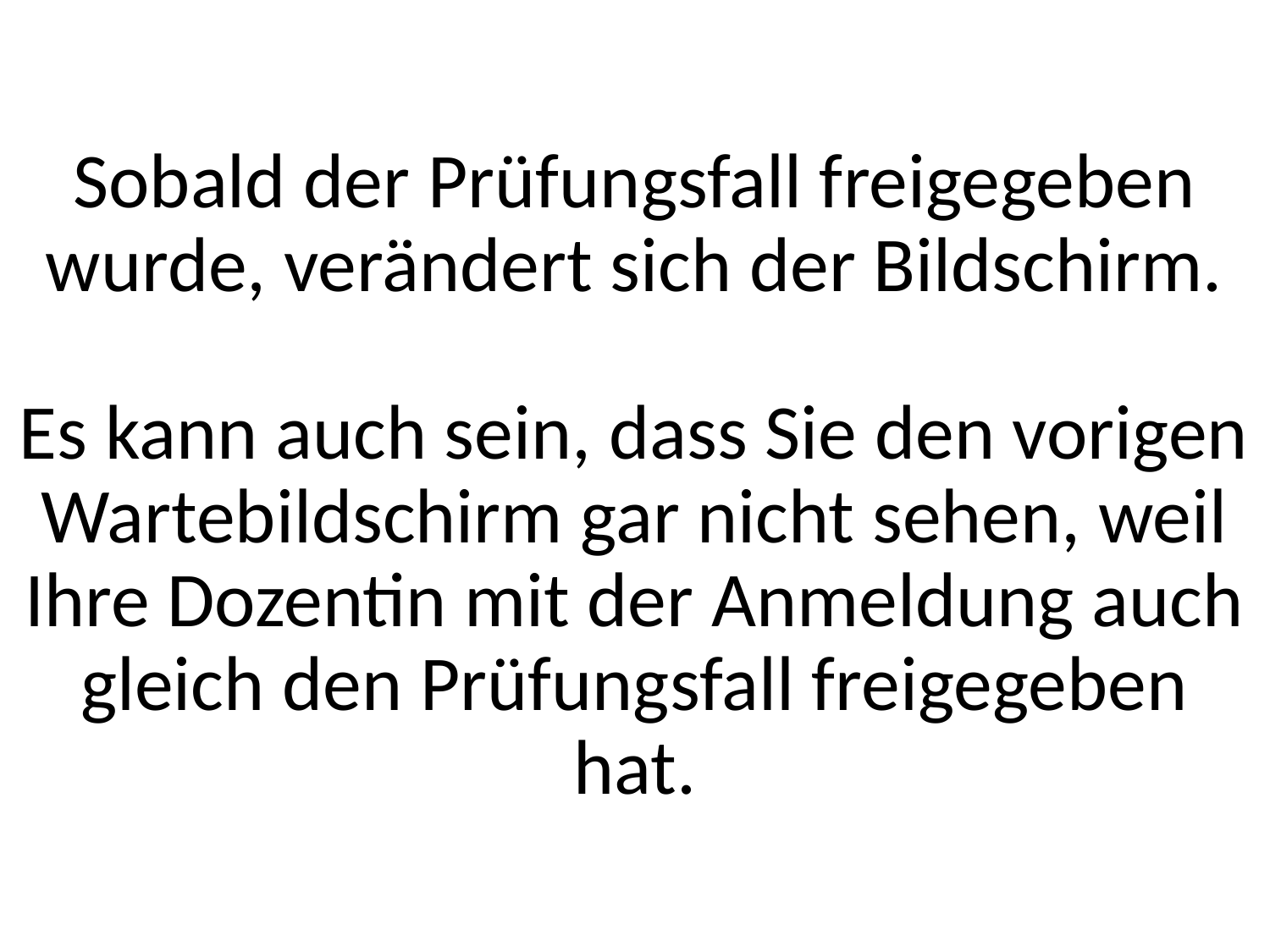

# Sobald der Prüfungsfall freigegeben wurde, verändert sich der Bildschirm. Es kann auch sein, dass Sie den vorigen Wartebildschirm gar nicht sehen, weil Ihre Dozentin mit der Anmeldung auch gleich den Prüfungsfall freigegeben hat.